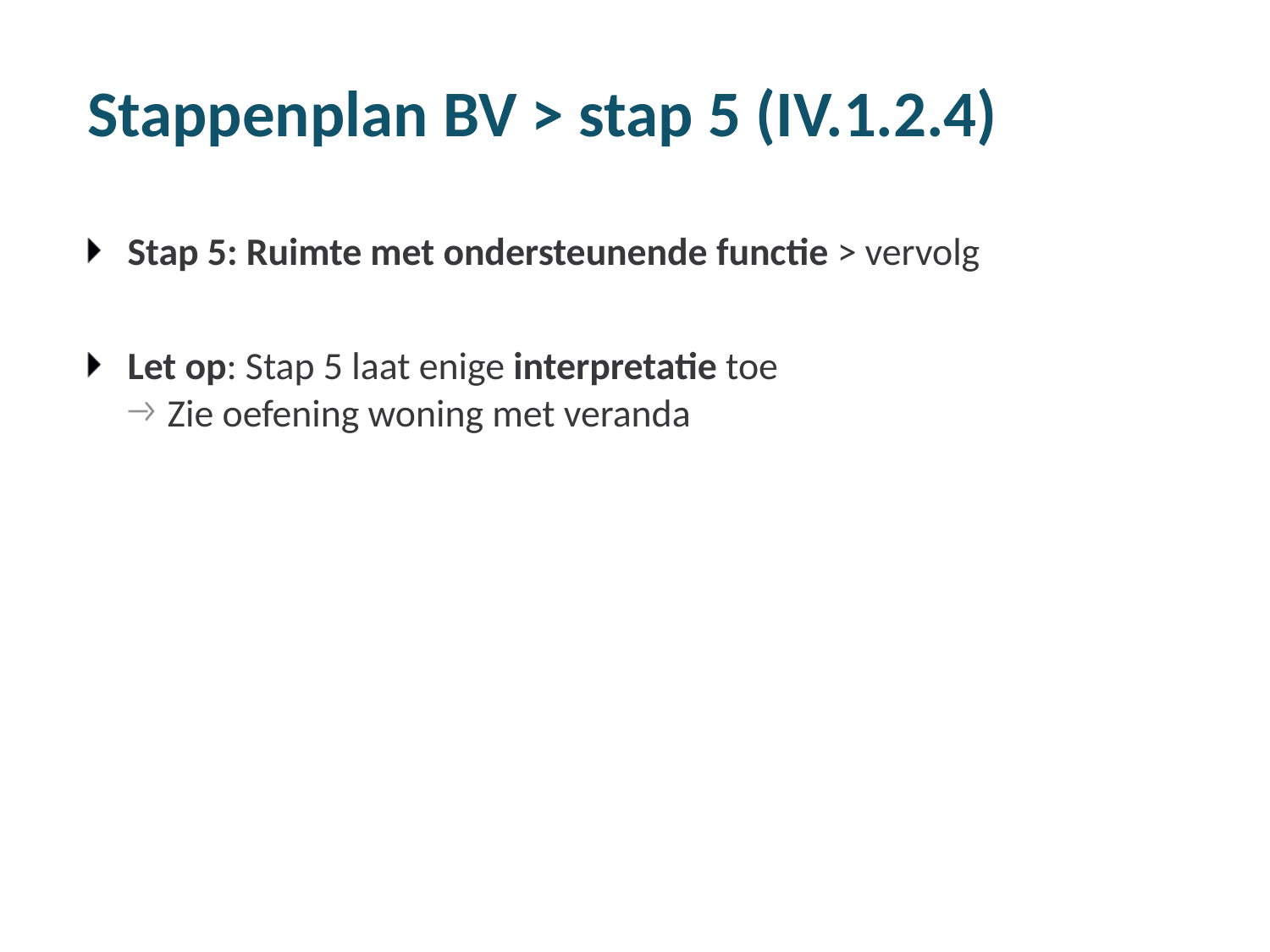

# Stappenplan BV > stap 5 (IV.1.2.4)
Stap 5: Ruimte met ondersteunende functie > vervolg

Let op: Stap 5 laat enige interpretatie toe
Zie oefening woning met veranda